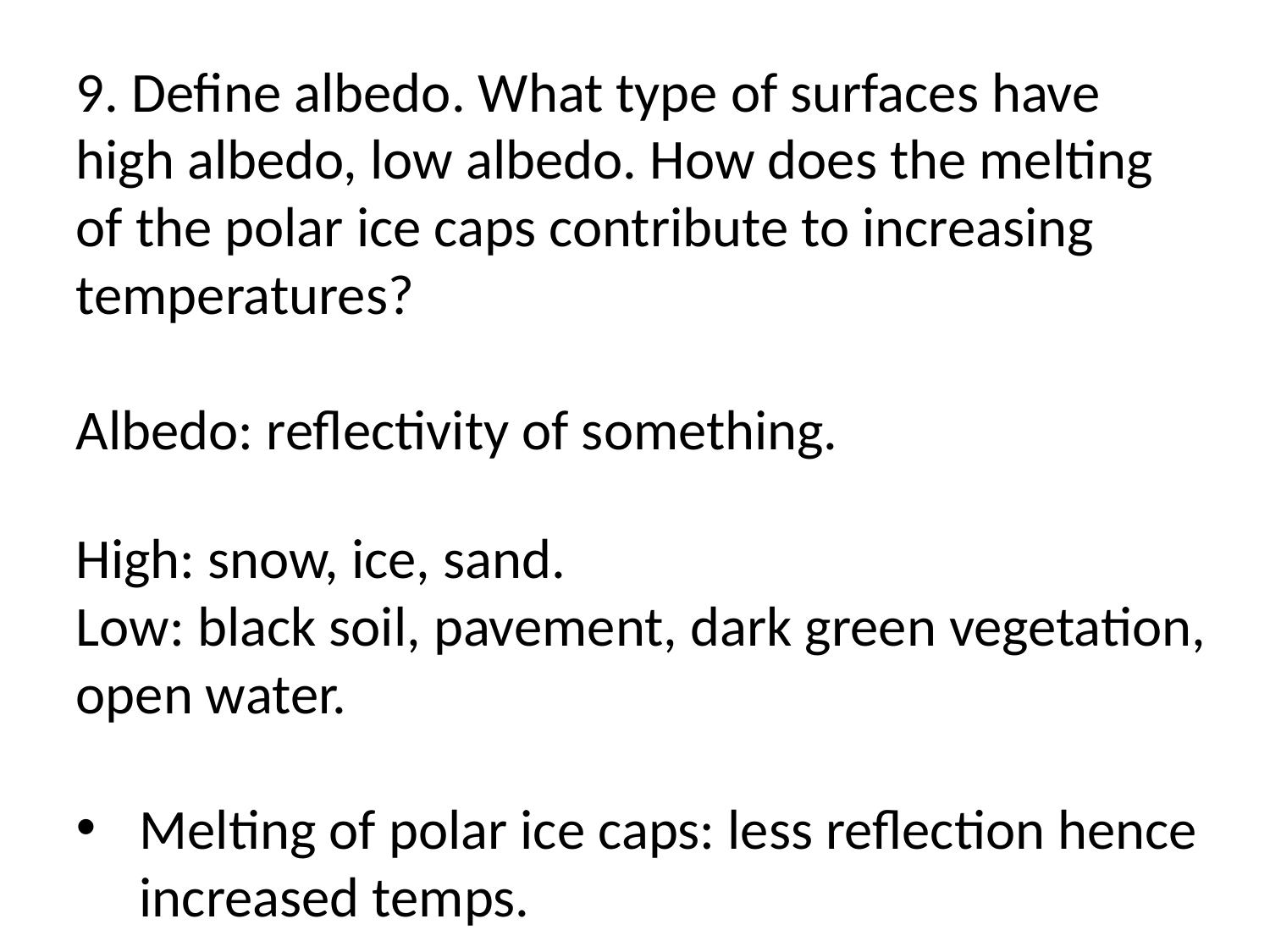

9. Define albedo. What type of surfaces have high albedo, low albedo. How does the melting of the polar ice caps contribute to increasing temperatures?

Albedo: reflectivity of something.

High: snow, ice, sand.
Low: black soil, pavement, dark green vegetation, open water.

Melting of polar ice caps: less reflection hence increased temps.